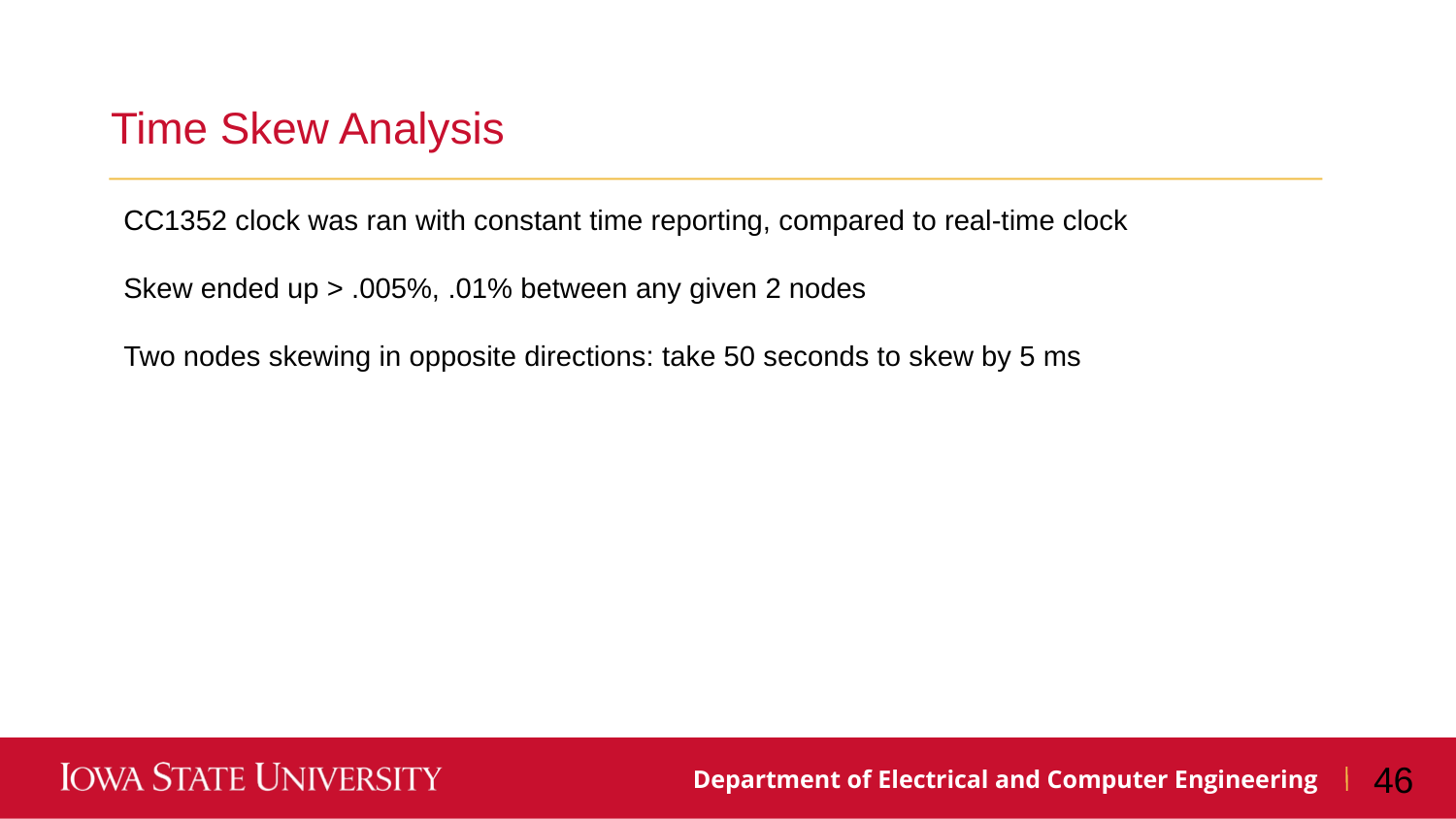

Time Skew Analysis

CC1352 clock was ran with constant time reporting, compared to real-time clock

Skew ended up > .005%, .01% between any given 2 nodes

Two nodes skewing in opposite directions: take 50 seconds to skew by 5 ms